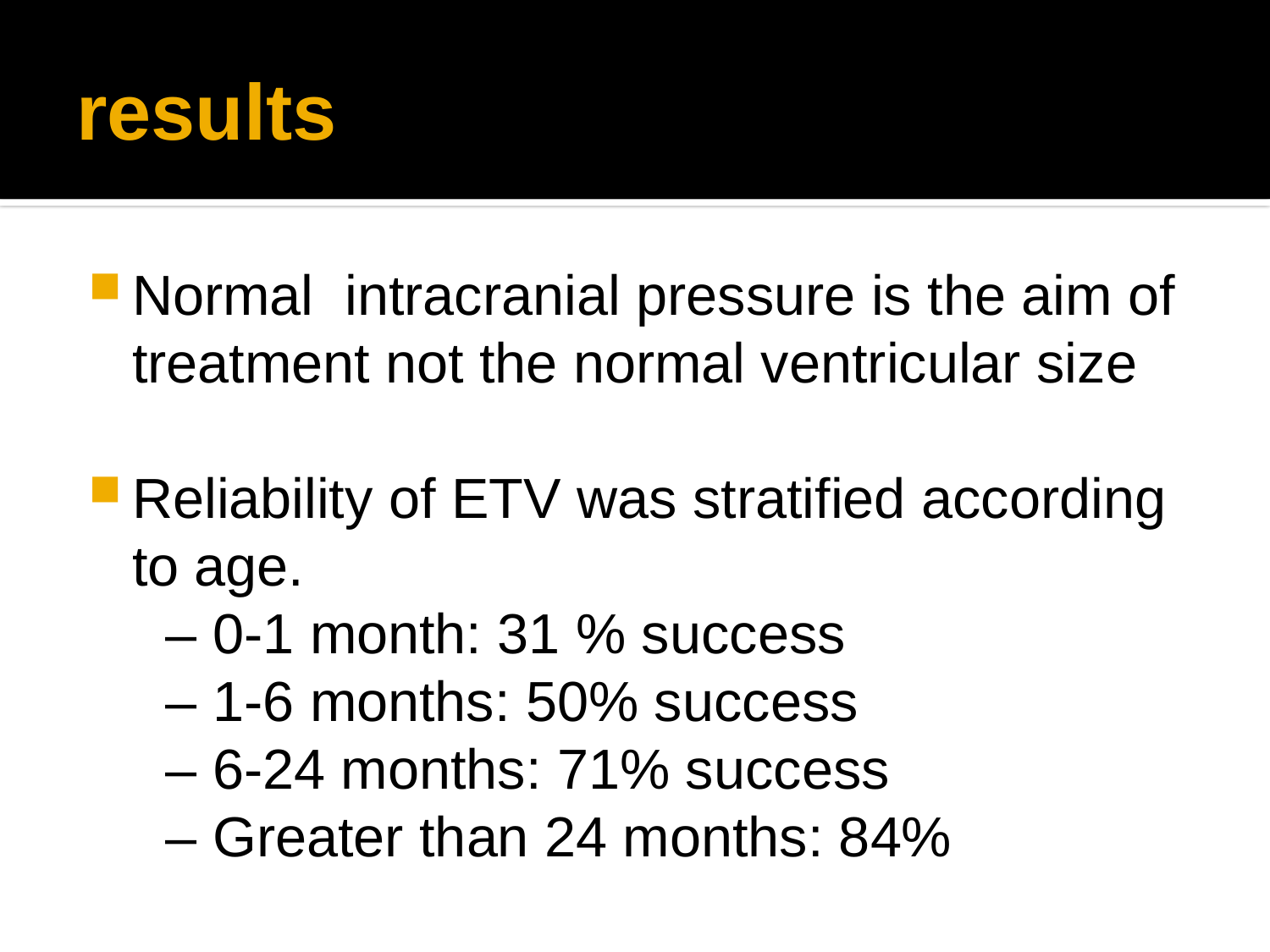

# results
Normal  intracranial pressure is the aim of treatment not the normal ventricular size

Reliability of ETV was stratified according to age.
     – 0-1 month: 31 % success
     – 1-6 months: 50% success
     – 6-24 months: 71% success
     – Greater than 24 months: 84%